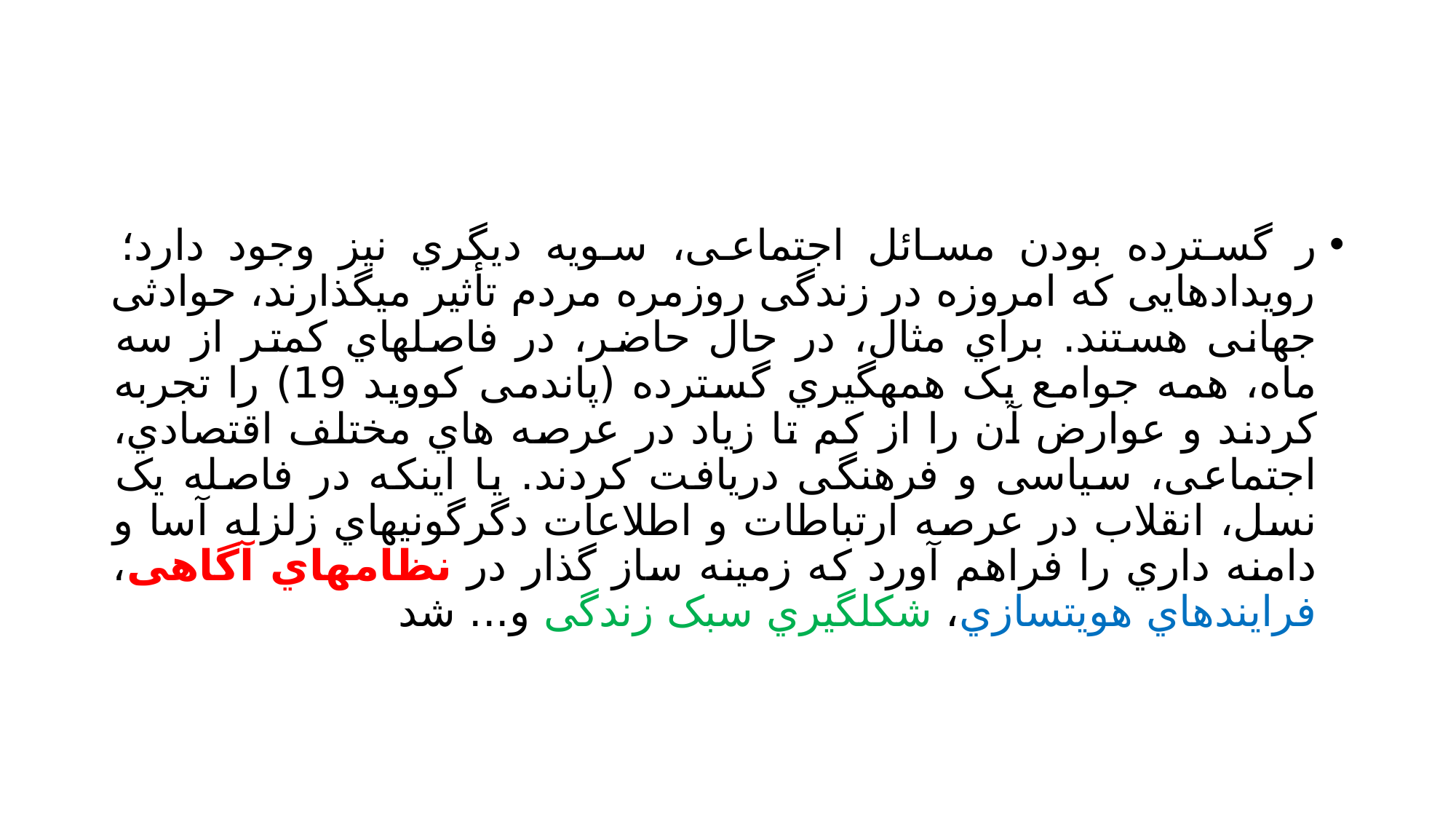

#
ر گسترده بودن مسائل اجتماعی، سویه دیگري نیز وجود دارد؛ رویدادهایی که امروزه در زندگی روزمره مردم تأثیر میگذارند، حوادثی جهانی هستند. براي مثال، در حال حاضر، در فاصلهاي کمتر از سه ماه، همه جوامع یک همهگیري گسترده (پاندمی کووید 19) را تجربه کردند و عوارض آن را از کم تا زیاد در عرصه هاي مختلف اقتصادي، اجتماعی، سیاسی و فرهنگی دریافت کردند. یا اینکه در فاصله یک نسل، انقلاب در عرصه ارتباطات و اطلاعات دگرگونیهاي زلزله آسا و دامنه داري را فراهم آورد که زمینه ساز گذار در نظامهاي آگاهی، فرایندهاي هویتسازي، شکلگیري سبک زندگی و... شد